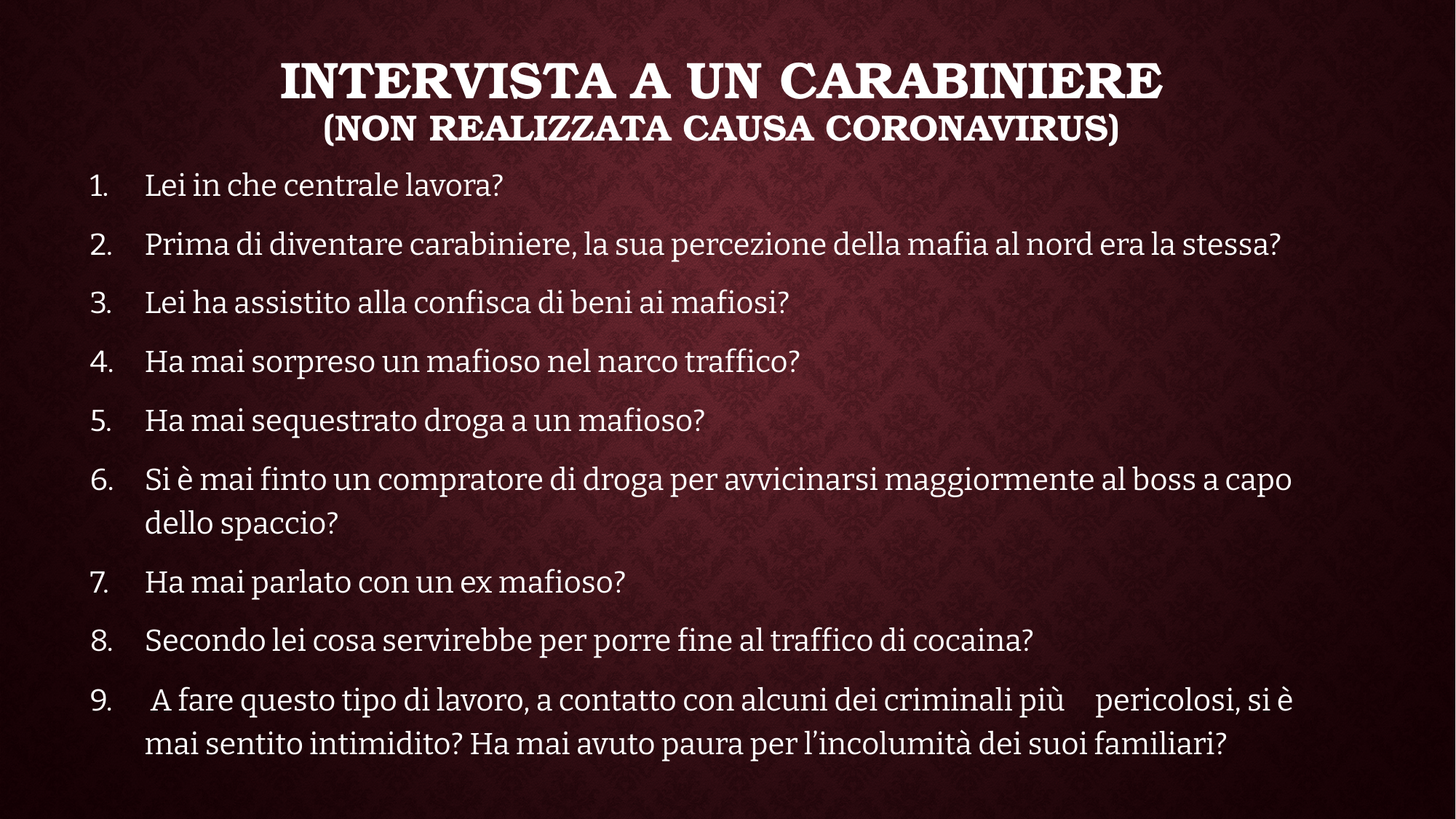

# Intervista a un carabiniere (non realizzata causa coronavirus)
Lei in che centrale lavora?
Prima di diventare carabiniere, la sua percezione della mafia al nord era la stessa?
Lei ha assistito alla confisca di beni ai mafiosi?
Ha mai sorpreso un mafioso nel narco traffico?
Ha mai sequestrato droga a un mafioso?
Si è mai finto un compratore di droga per avvicinarsi maggiormente al boss a capo dello spaccio?
Ha mai parlato con un ex mafioso?
Secondo lei cosa servirebbe per porre fine al traffico di cocaina?
 A fare questo tipo di lavoro, a contatto con alcuni dei criminali più     pericolosi, si è mai sentito intimidito? Ha mai avuto paura per l’incolumità dei suoi familiari?